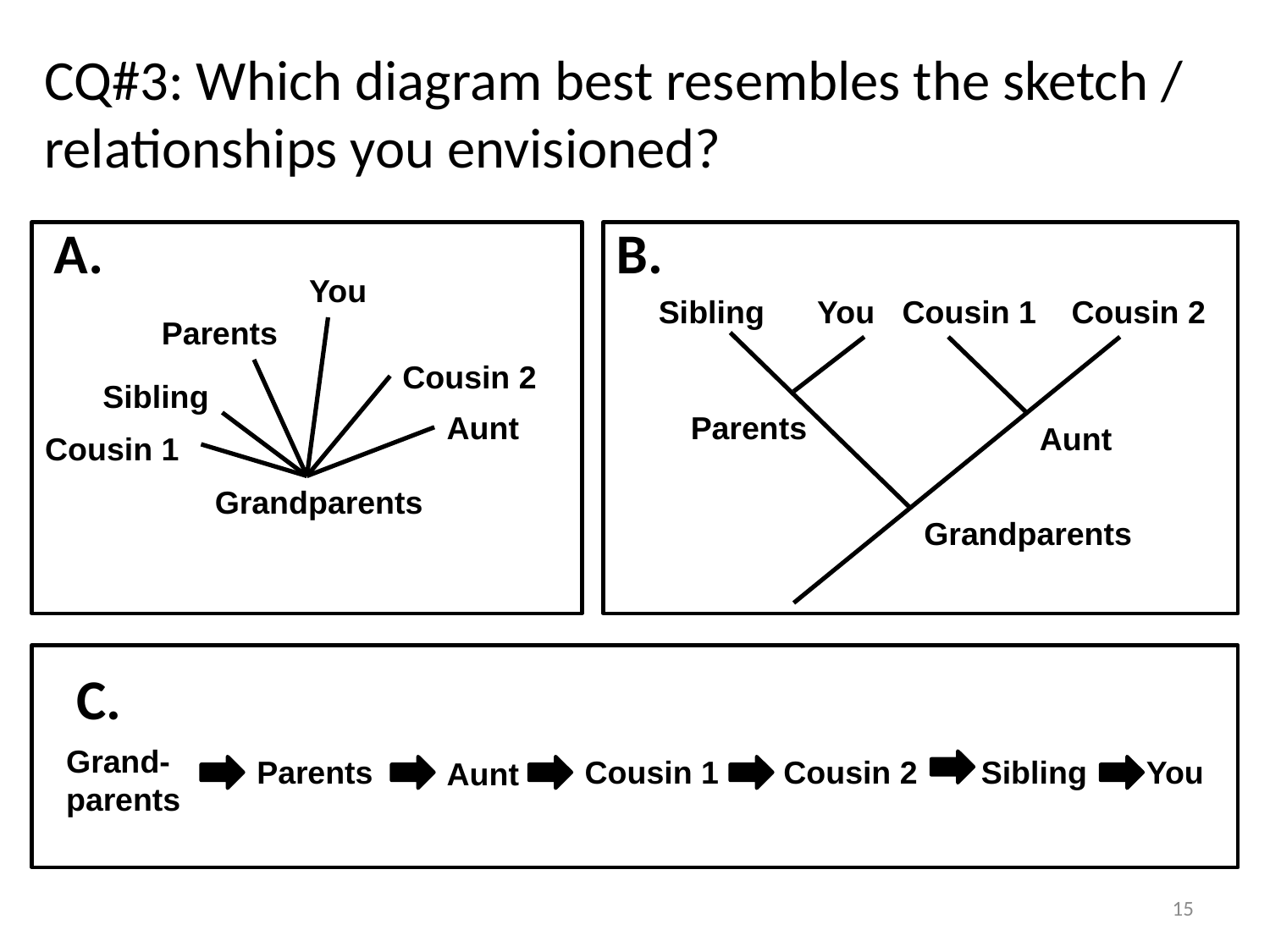

CQ#3: Which diagram best resembles the sketch / relationships you envisioned?
A.

You
Parents
Cousin 2
Sibling
Aunt
Cousin 1
Grandparents
B.

Sibling
You
Cousin 1
Cousin 2
Parents
Aunt
Grandparents

C.
Grand-
parents
Parents
Cousin 1
Cousin 2
Sibling
You
Aunt

15